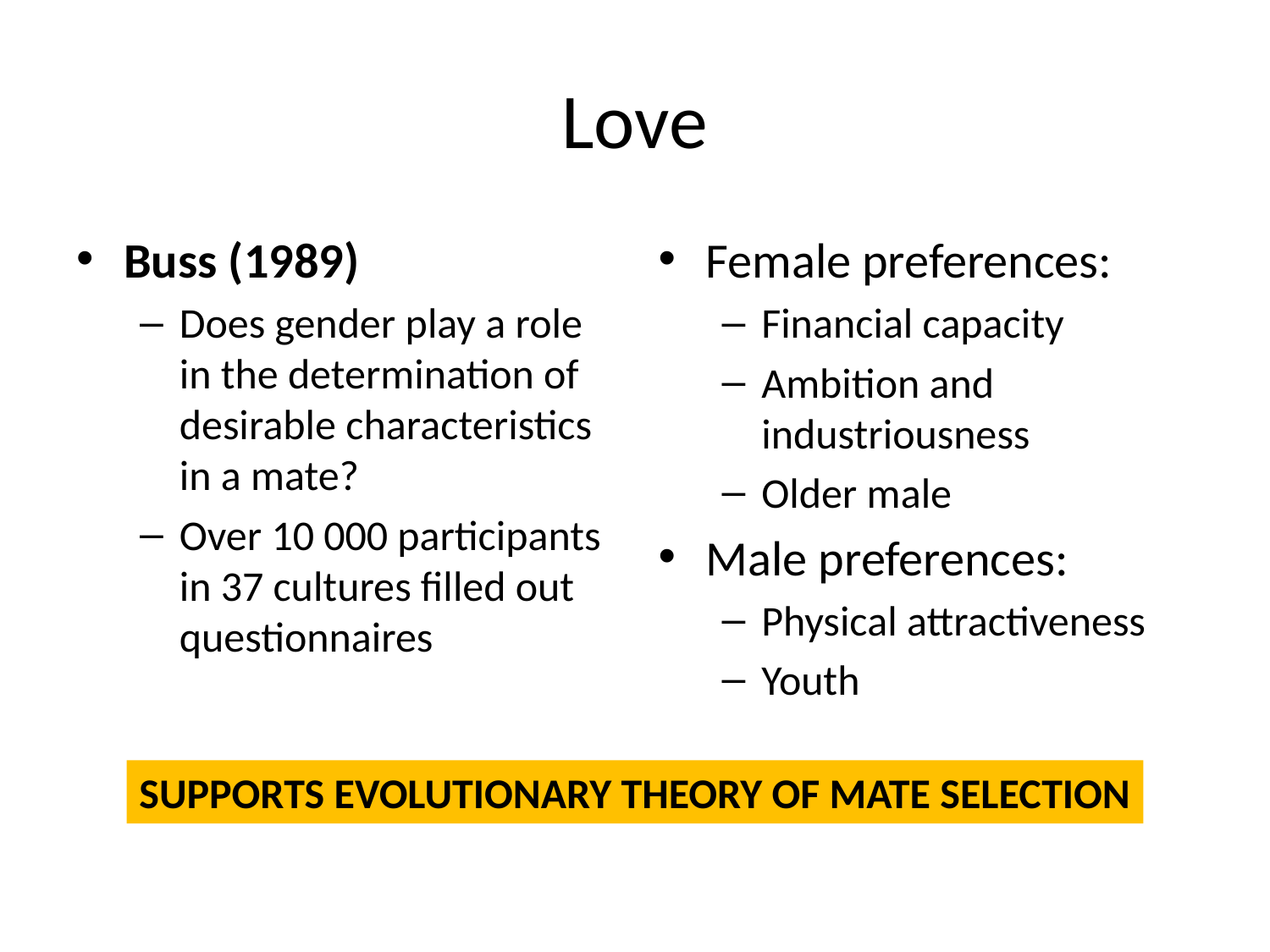

# Love
Buss (1989)
Does gender play a role in the determination of desirable characteristics in a mate?
Over 10 000 participants in 37 cultures filled out questionnaires
Female preferences:
Financial capacity
Ambition and industriousness
Older male
Male preferences:
Physical attractiveness
Youth
SUPPORTS EVOLUTIONARY THEORY OF MATE SELECTION